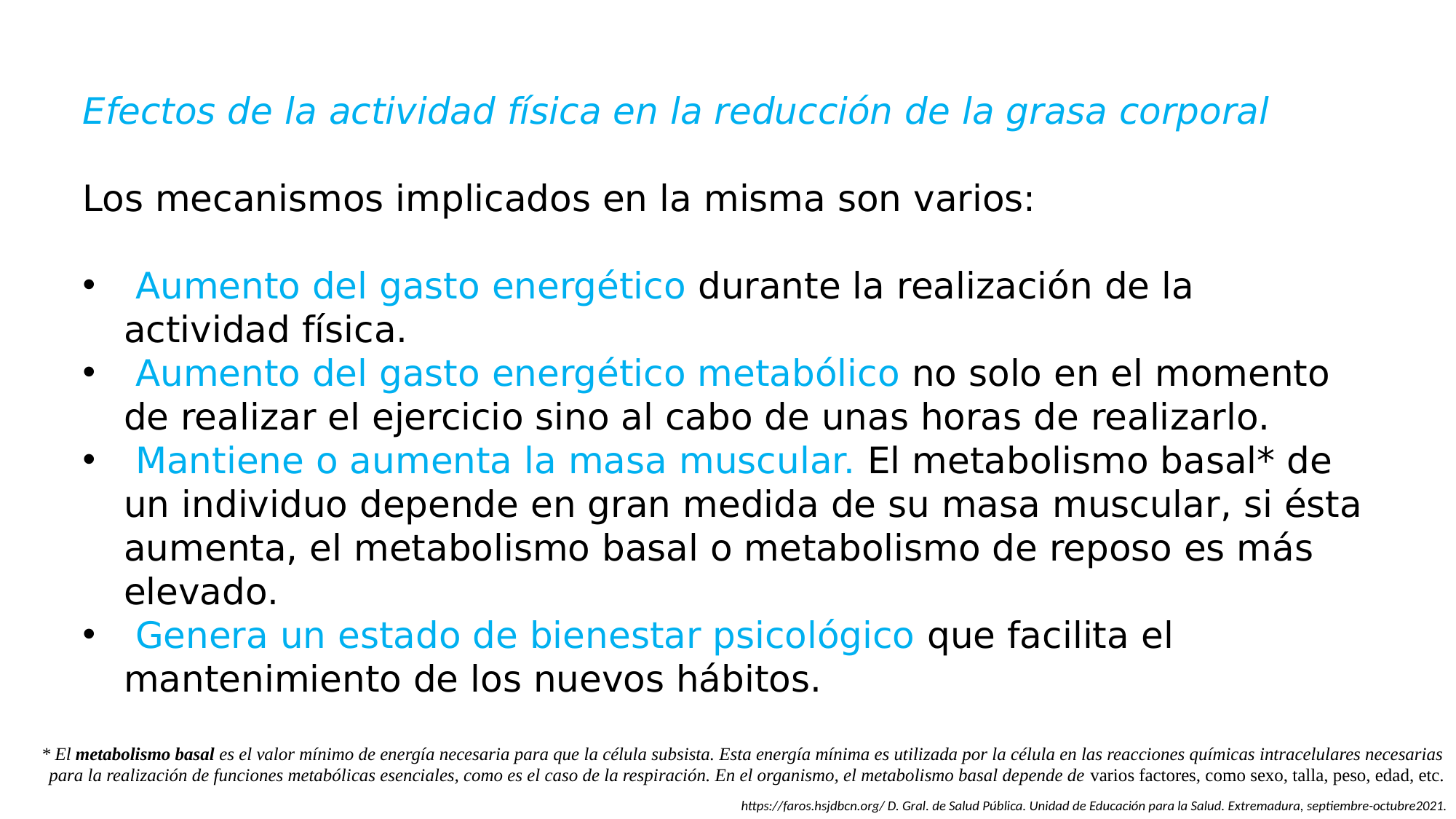

Efectos de la actividad física en la reducción de la grasa corporal

Los mecanismos implicados en la misma son varios:

 Aumento del gasto energético durante la realización de la actividad física.
 Aumento del gasto energético metabólico no solo en el momento de realizar el ejercicio sino al cabo de unas horas de realizarlo.
 Mantiene o aumenta la masa muscular. El metabolismo basal* de un individuo depende en gran medida de su masa muscular, si ésta aumenta, el metabolismo basal o metabolismo de reposo es más elevado.
 Genera un estado de bienestar psicológico que facilita el mantenimiento de los nuevos hábitos.
* El metabolismo basal es el valor mínimo de energía necesaria para que la célula subsista. Esta energía mínima es utilizada por la célula en las reacciones químicas intracelulares necesarias para la realización de funciones metabólicas esenciales, como es el caso de la respiración. En el organismo, el metabolismo basal depende de varios factores, como sexo, talla, peso, edad, etc.
https://faros.hsjdbcn.org/ D. Gral. de Salud Pública. Unidad de Educación para la Salud. Extremadura, septiembre-octubre2021.